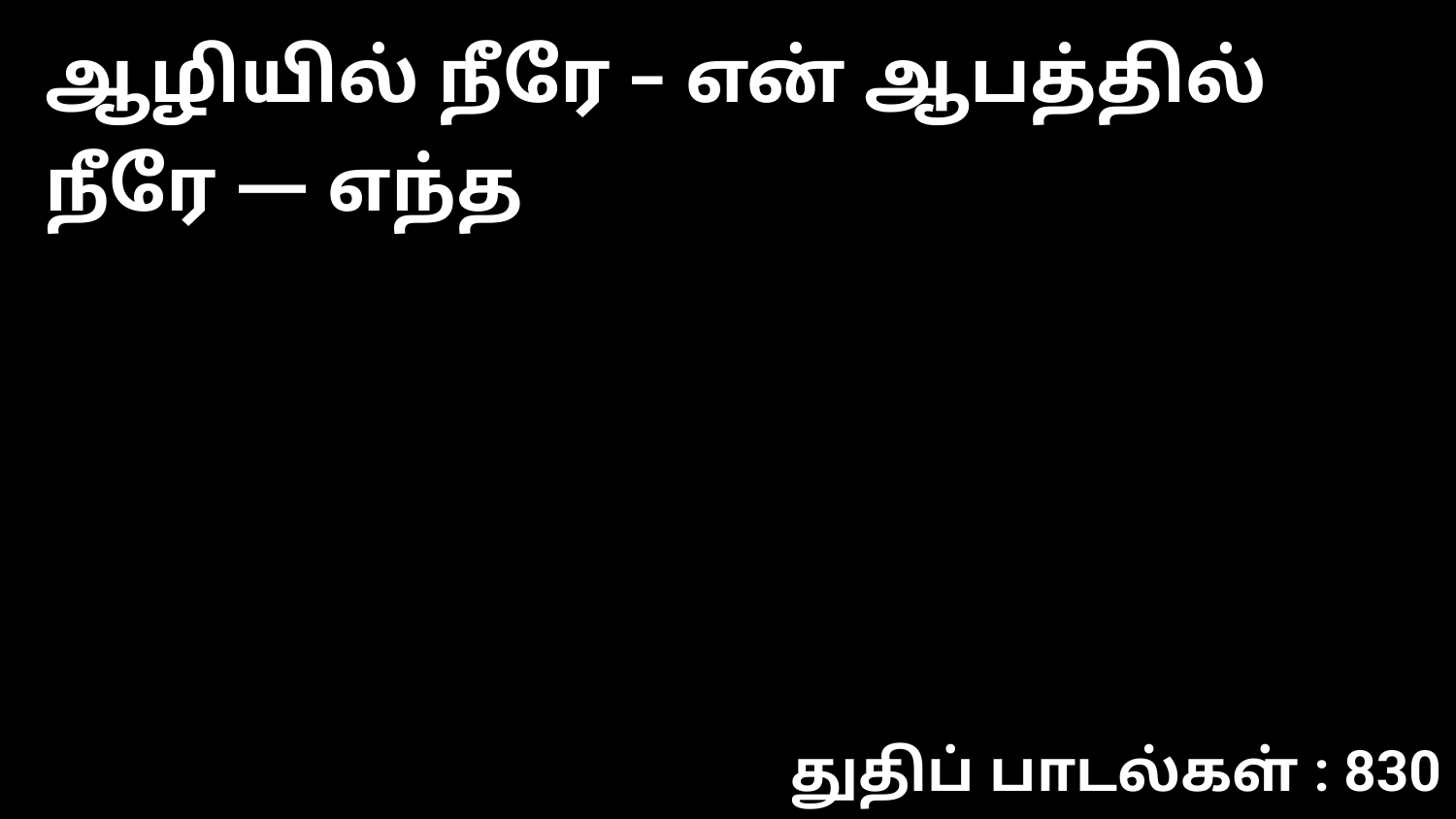

ஆழியில் நீரே – என் ஆபத்தில் நீரே — எந்த
துதிப் பாடல்கள் : 830